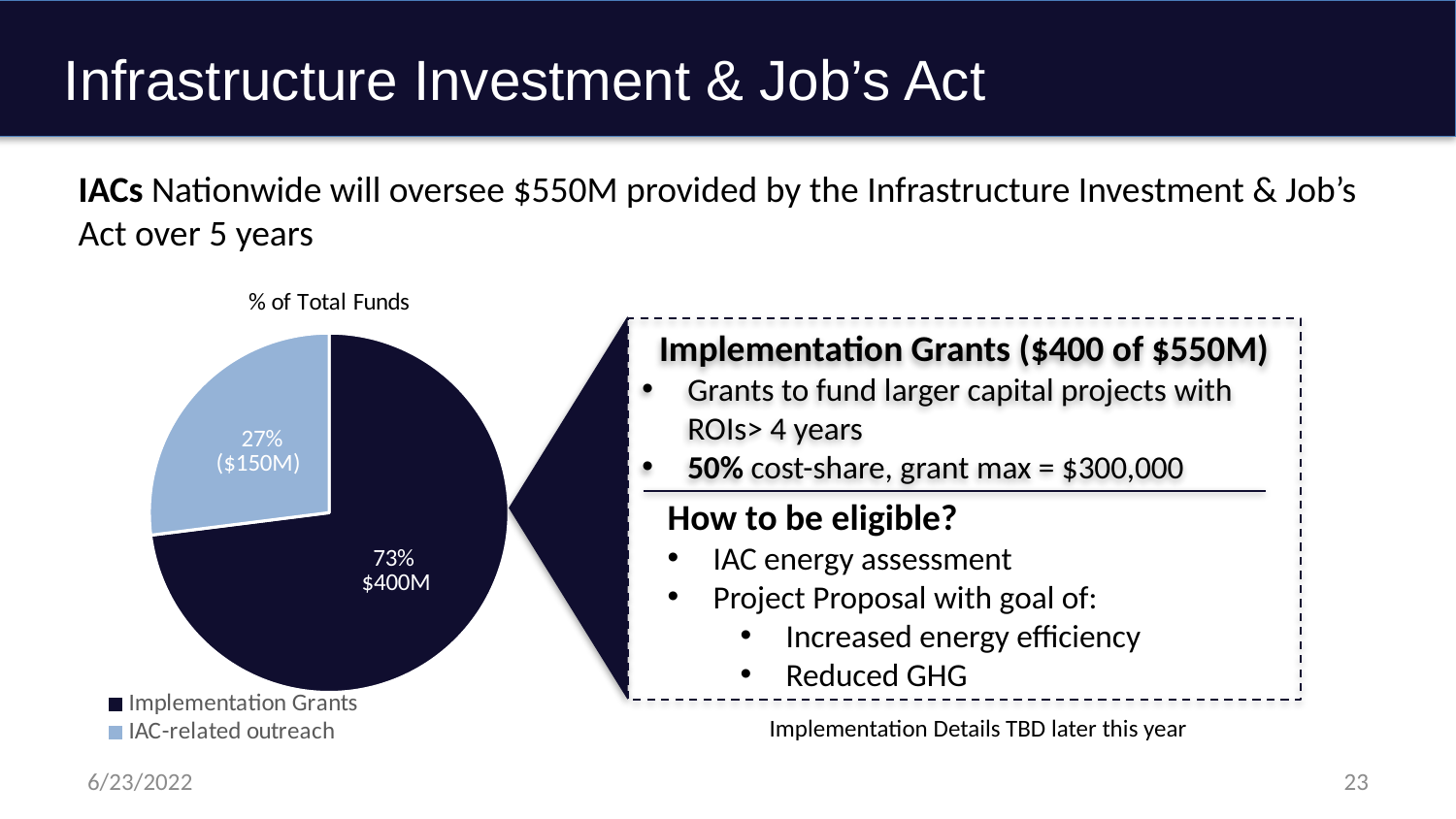

# Infrastructure Investment & Job’s Act
IACs Nationwide will oversee $550M provided by the Infrastructure Investment & Job’s Act over 5 years

### Chart: % of Total Funds

| Category | % of Total Funds |
|---|---|
| Implementation Grants  | 0.73 |
| IAC-related outreach  | 0.27 |
Implementation Grants ($400 of $550M)
Grants to fund larger capital projects with ROIs> 4 years
50% cost-share, grant max = $300,000

How to be eligible?
IAC energy assessment
Project Proposal with goal of:
Increased energy efficiency
Reduced GHG
Implementation Details TBD later this year
6/23/2022
23